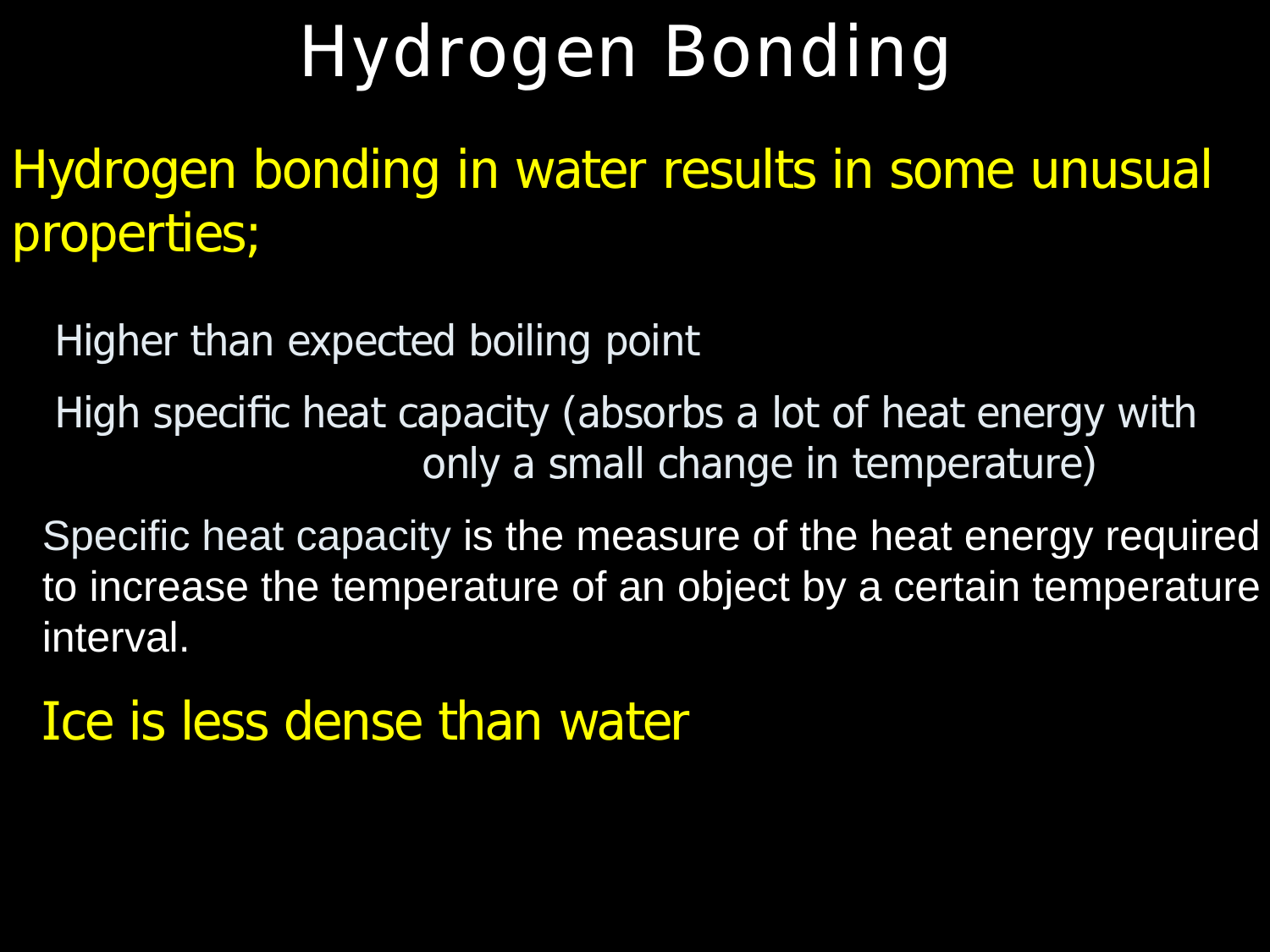

Hydrogen Bonding
Hydrogen bonding in water results in some unusual properties;
 Higher than expected boiling point
 High specific heat capacity (absorbs a lot of heat energy with 			only a small change in temperature)
Specific heat capacity is the measure of the heat energy required to increase the temperature of an object by a certain temperature interval.
Ice is less dense than water